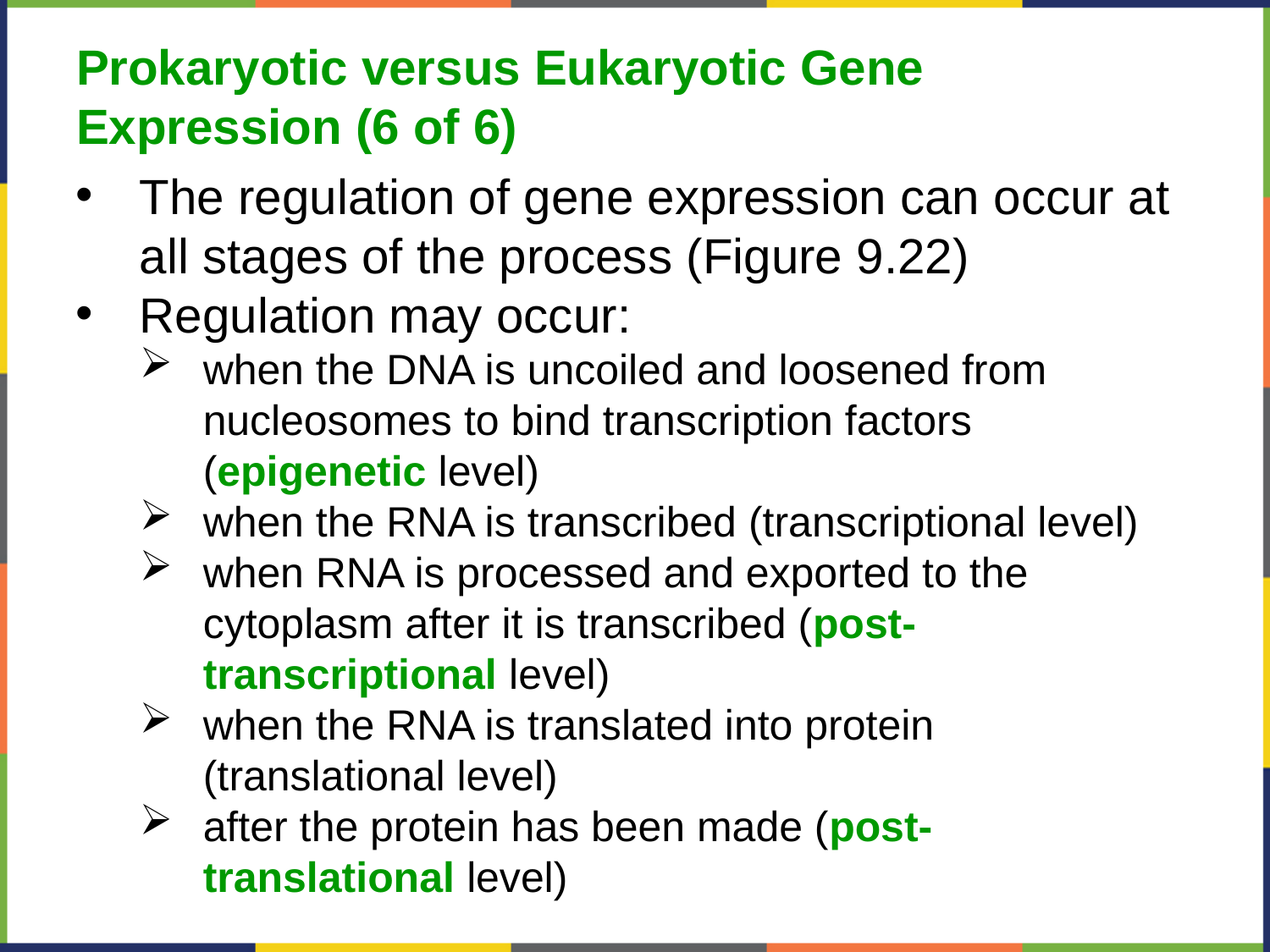

Prokaryotic versus Eukaryotic Gene Expression (6 of 6)
The regulation of gene expression can occur at all stages of the process (Figure 9.22)
Regulation may occur:
when the DNA is uncoiled and loosened from nucleosomes to bind transcription factors (epigenetic level)
when the RNA is transcribed (transcriptional level)
when RNA is processed and exported to the cytoplasm after it is transcribed (post-transcriptional level)
when the RNA is translated into protein (translational level)
after the protein has been made (post-translational level)